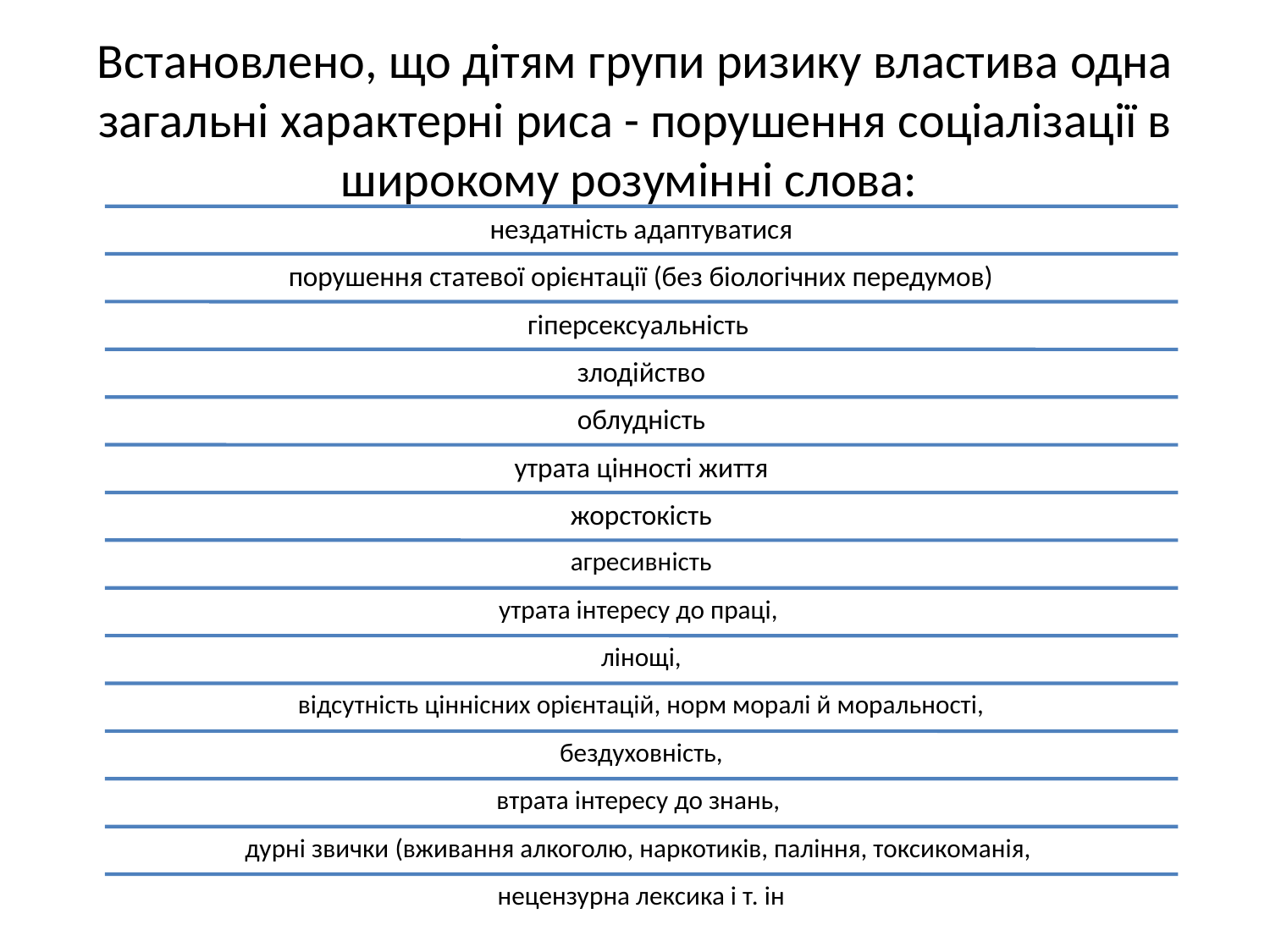

# Встановлено, що дітям групи ризику властива одна загальні характерні риса - порушення соціалізації в широкому розумінні слова:
нездатність адаптуватися
порушення статевої орієнтації (без біологічних передумов)
гіперсексуальність
злодійство
облудність
утрата цінності життя
жорстокість
агресивність
утрата інтересу до праці,
лінощі,
відсутність ціннісних орієнтацій, норм моралі й моральності,
бездуховність,
втрата інтересу до знань,
дурні звички (вживання алкоголю, наркотиків, паління, токсикоманія,
нецензурна лексика і т. ін